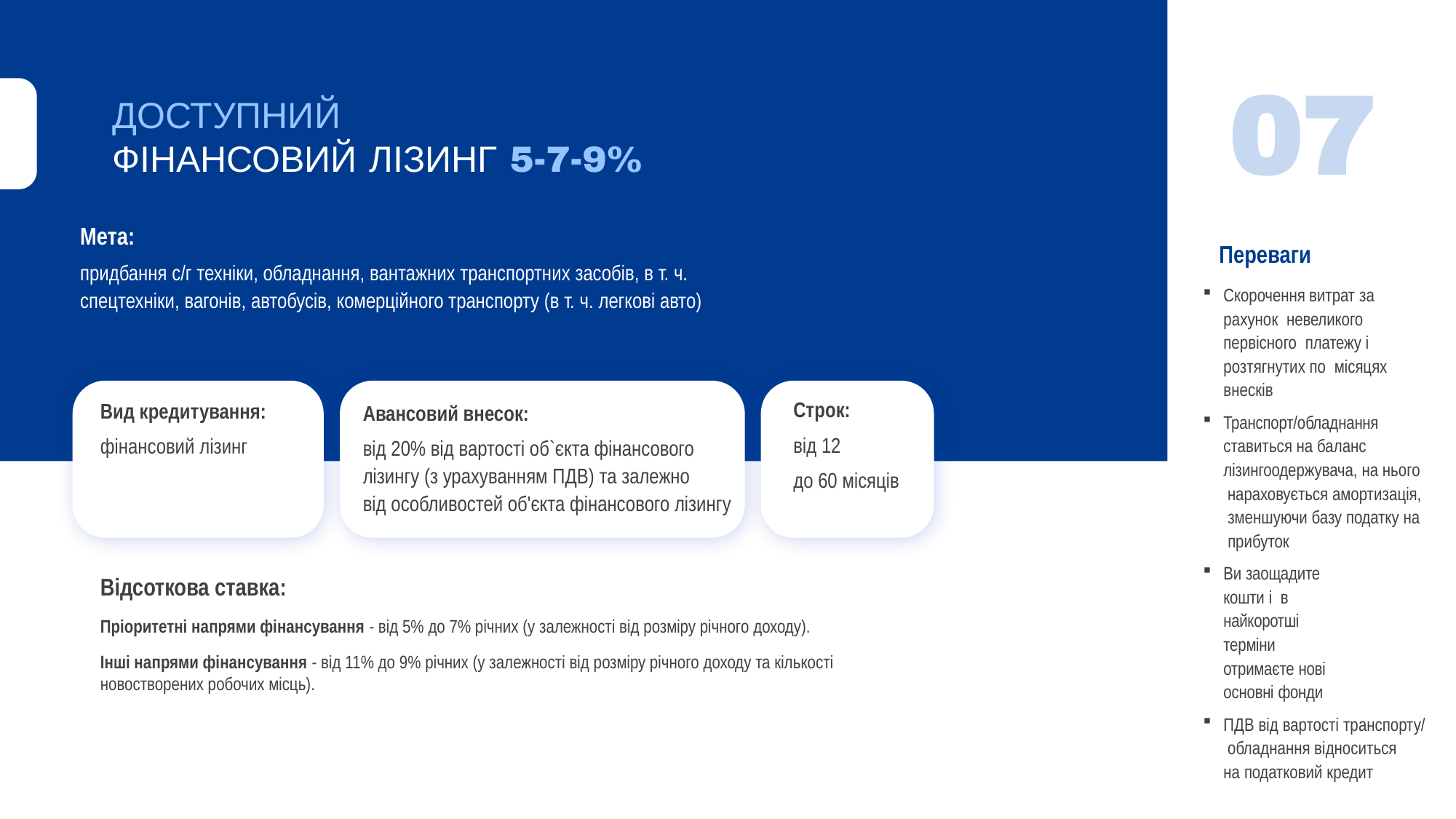

07
ДОСТУПНИЙ
ФІНАНСОВИЙ ЛІЗИНГ 5-7-9%

Мета:
придбання с/г техніки, обладнання, вантажних транспортних засобів, в т. ч. спецтехніки, вагонів, автобусів, комерційного транспорту (в т. ч. легкові авто)
Переваги
Скорочення витрат за рахунок  невеликого первісного  платежу і розтягнутих по  місяцях внесків
Транспорт/обладнання  ставиться на баланс  лізингоодержувача, на нього  нараховується амортизація,  зменшуючи базу податку на  прибуток
Ви заощадите кошти і  в найкоротші терміни отримаєте нові основні фонди
ПДВ від вартості транспорту/  обладнання відноситься
на податковий кредит
Вид кредитування:
фінансовий лізинг

Строк:
від 12
до 60 місяців
Авансовий внесок:
від 20% від вартості об`єкта фінансового лізингу (з урахуванням ПДВ) та залежно       від особливостей об'єкта фінансового лізингу
Відсоткова ставка:
Пріоритетні напрями фінансування - від 5% до 7% річних (у залежності від розміру річного доходу).
Інші напрями фінансування - від 11% до 9% річних (у залежності від розміру річного доходу та кількості новостворених робочих місць).